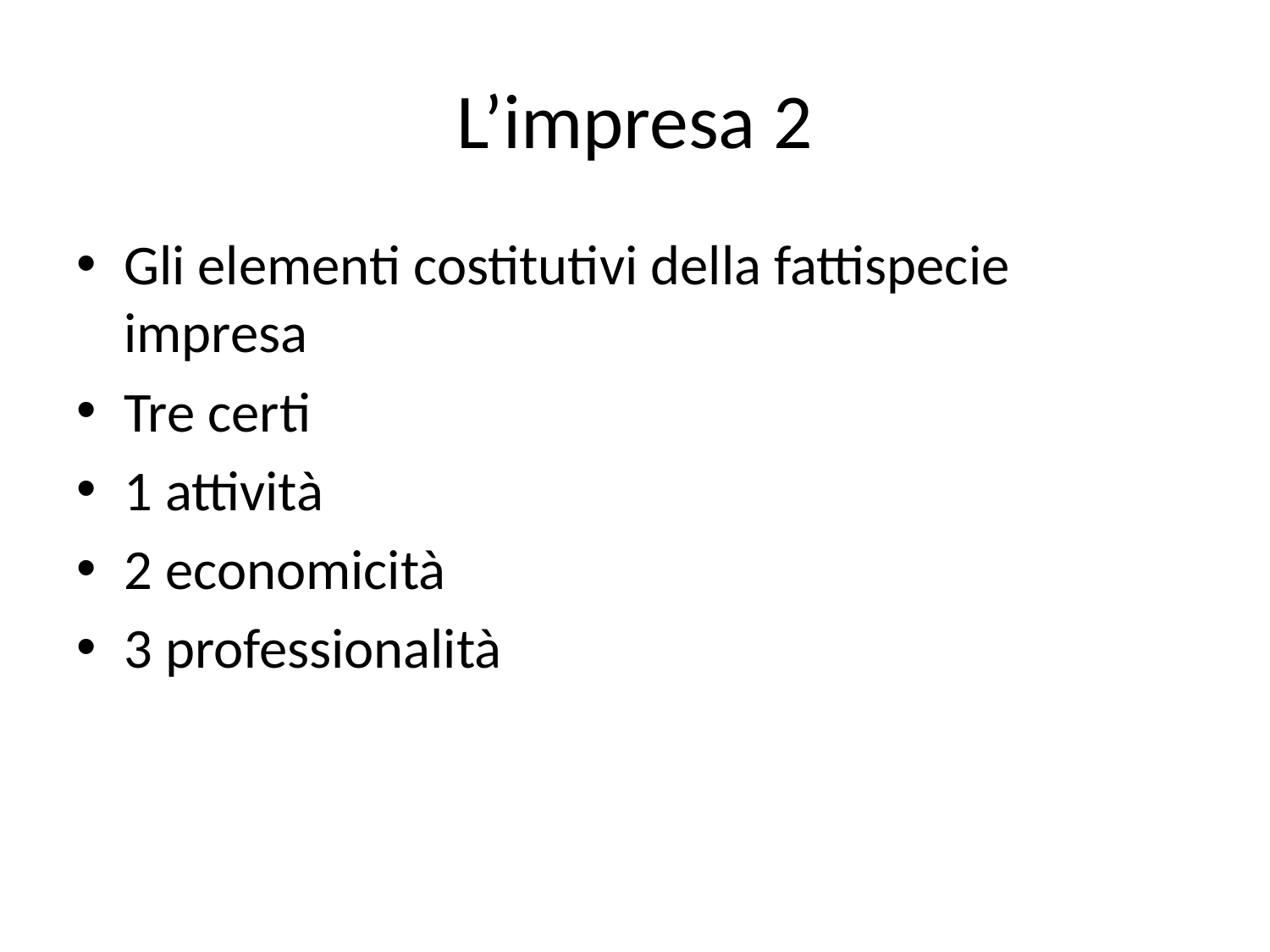

# L’impresa 2
Gli elementi costitutivi della fattispecie impresa
Tre certi
1 attività
2 economicità
3 professionalità